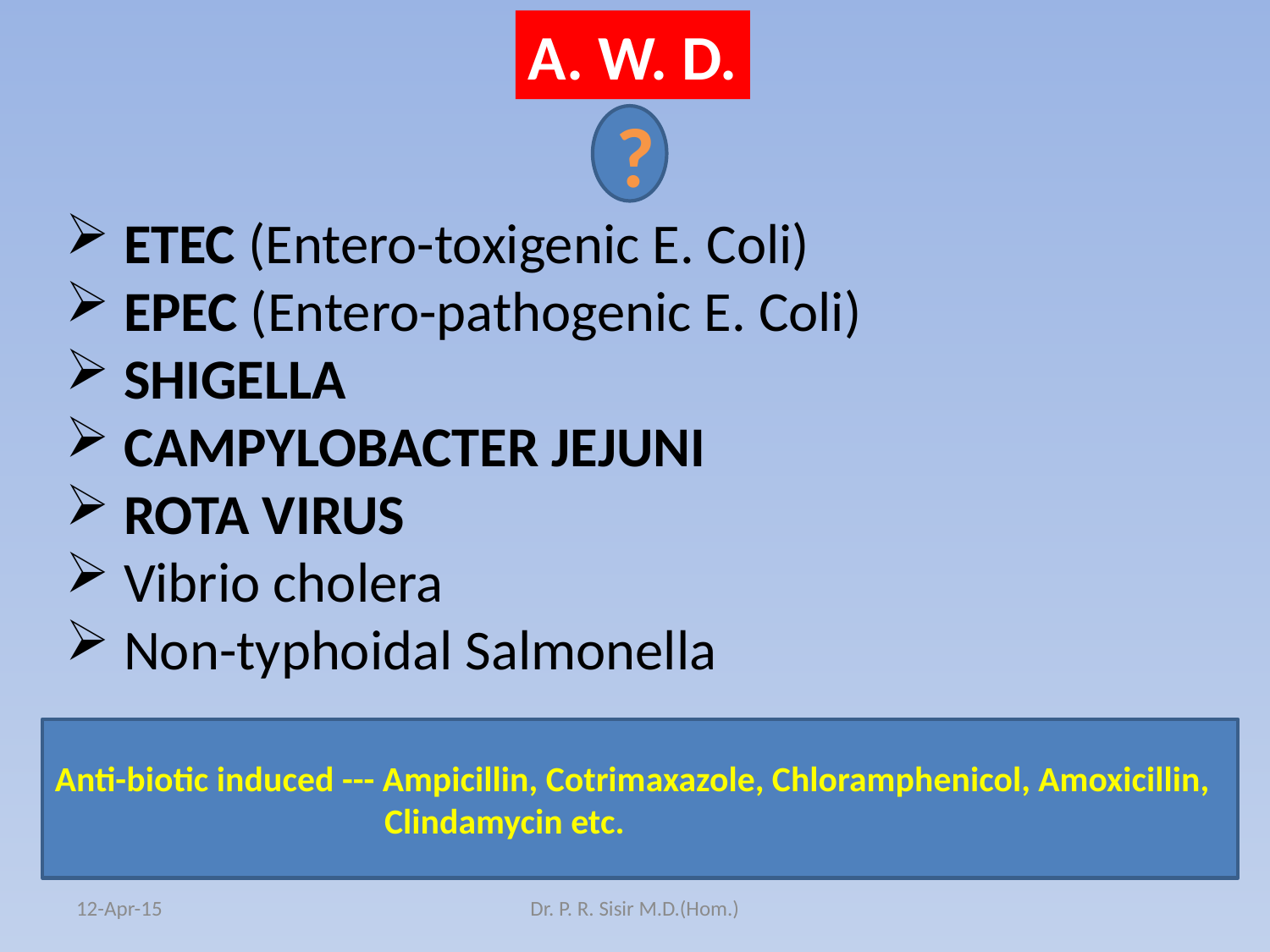

A. W. D.
?
 ETEC (Entero-toxigenic E. Coli)
 EPEC (Entero-pathogenic E. Coli)
 SHIGELLA
 CAMPYLOBACTER JEJUNI
 ROTA VIRUS
 Vibrio cholera
 Non-typhoidal Salmonella
Anti-biotic induced --- Ampicillin, Cotrimaxazole, Chloramphenicol, Amoxicillin,
                                         Clindamycin etc.
12-Apr-15
Dr. P. R. Sisir M.D.(Hom.)